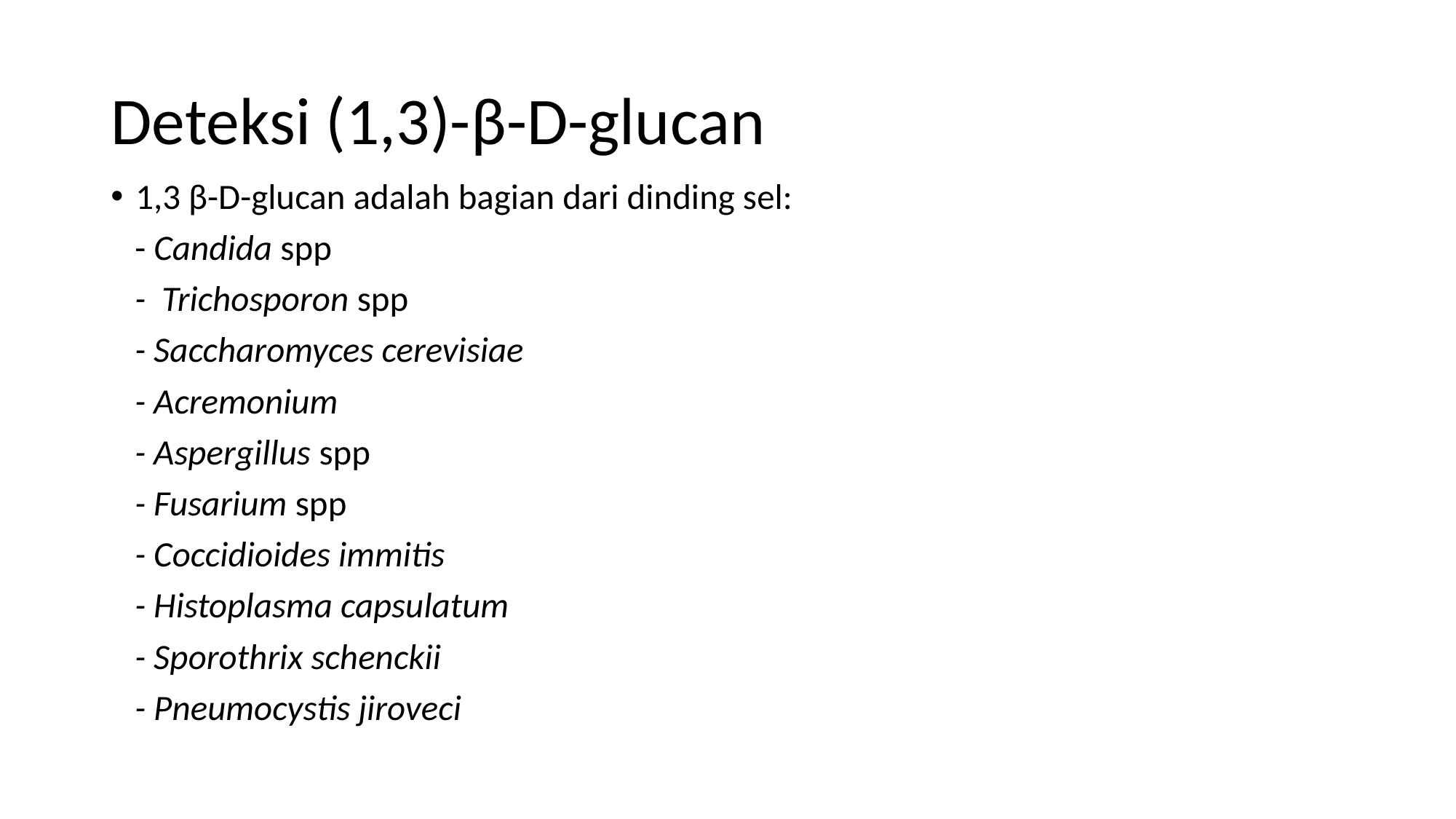

# Deteksi (1,3)-β-D-glucan
1,3 β-D-glucan adalah bagian dari dinding sel:
   - Candida spp
   -  Trichosporon spp
   - Saccharomyces cerevisiae
   - Acremonium
   - Aspergillus spp
   - Fusarium spp
   - Coccidioides immitis
   - Histoplasma capsulatum
   - Sporothrix schenckii
   - Pneumocystis jiroveci